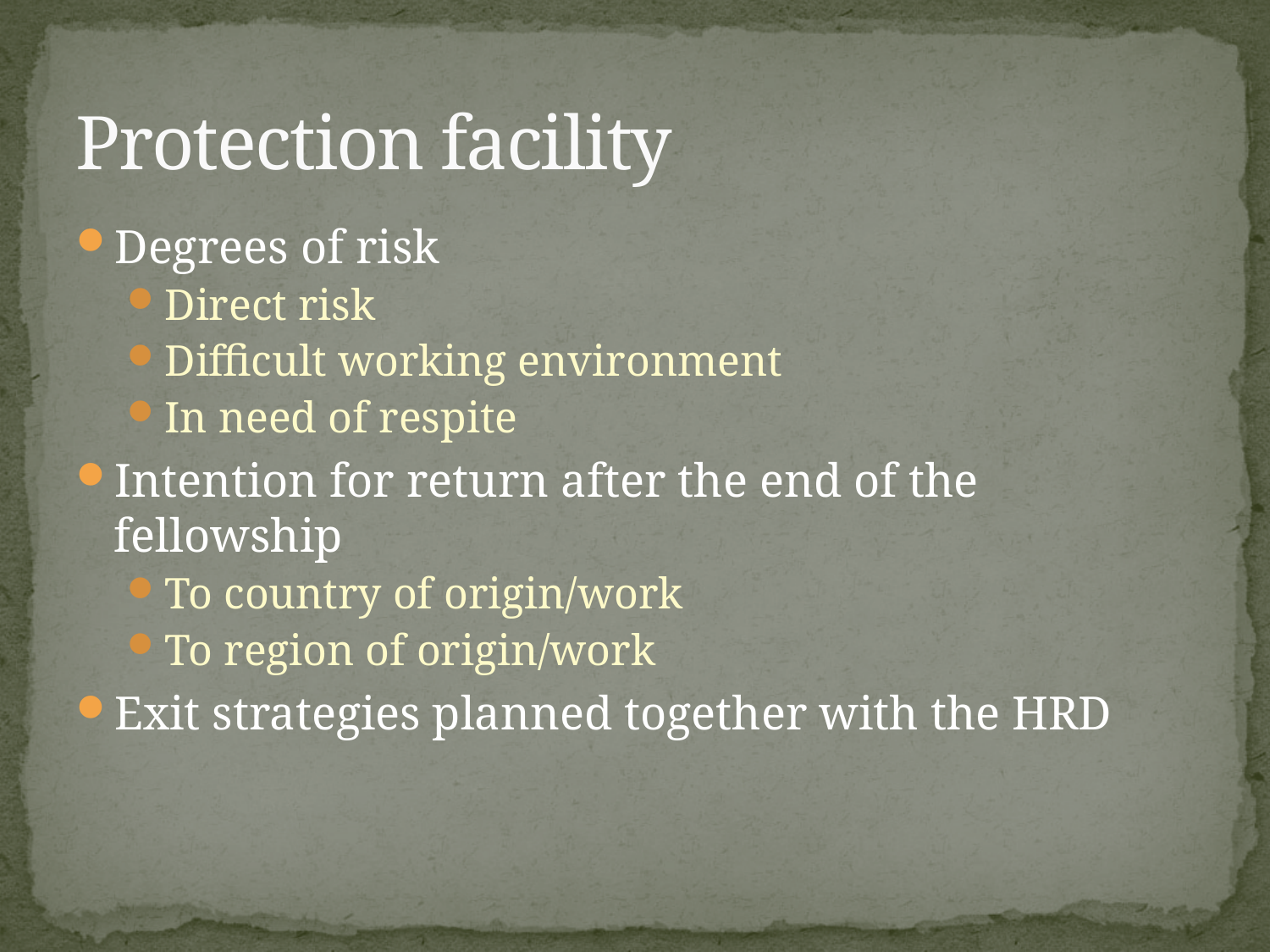

# Protection facility
Degrees of risk
Direct risk
Difficult working environment
In need of respite
Intention for return after the end of the fellowship
To country of origin/work
To region of origin/work
Exit strategies planned together with the HRD